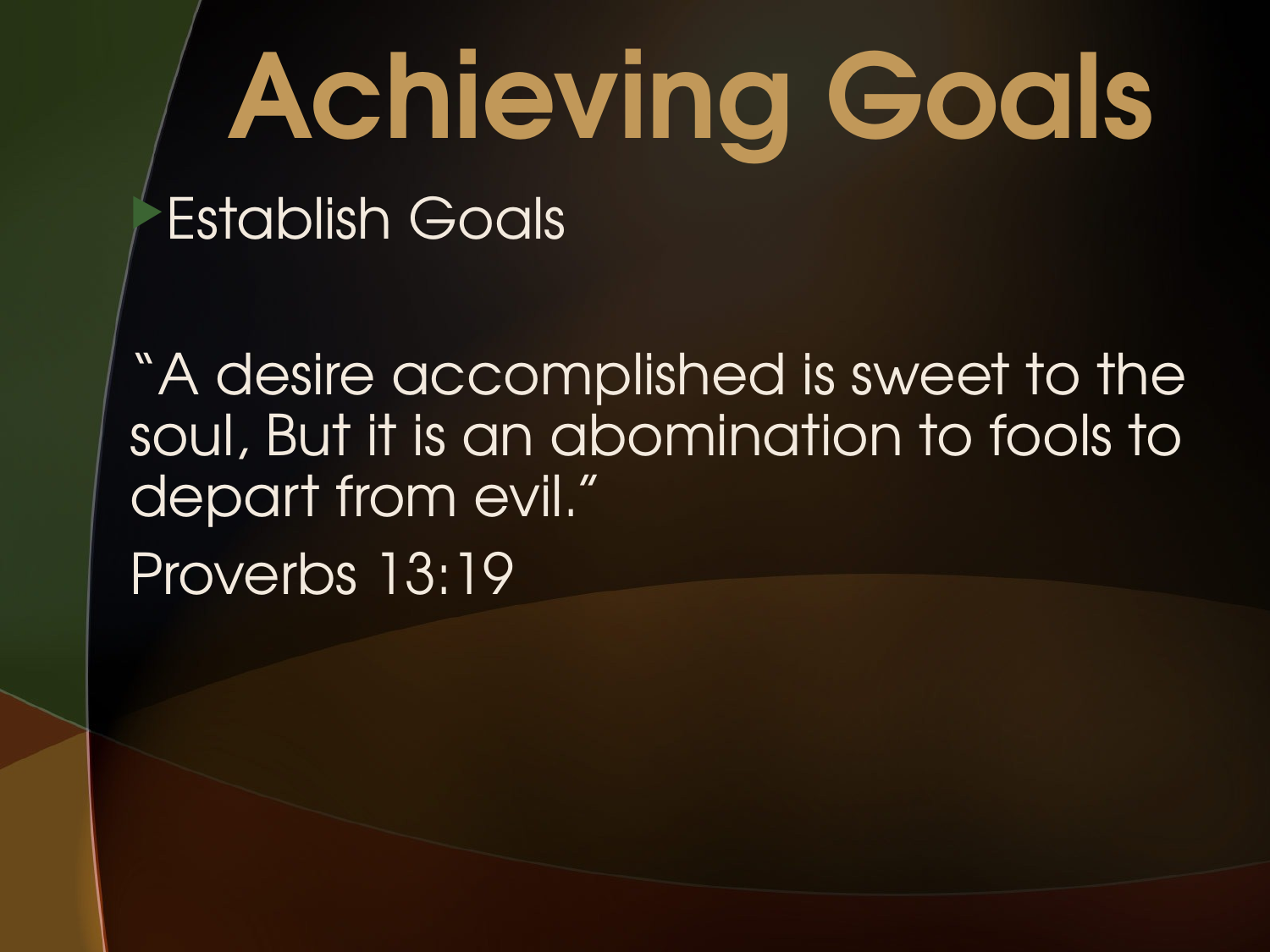

# Achieving Goals
Establish Goals

“A desire accomplished is sweet to the soul, But it is an abomination to fools to depart from evil.”
Proverbs 13:19